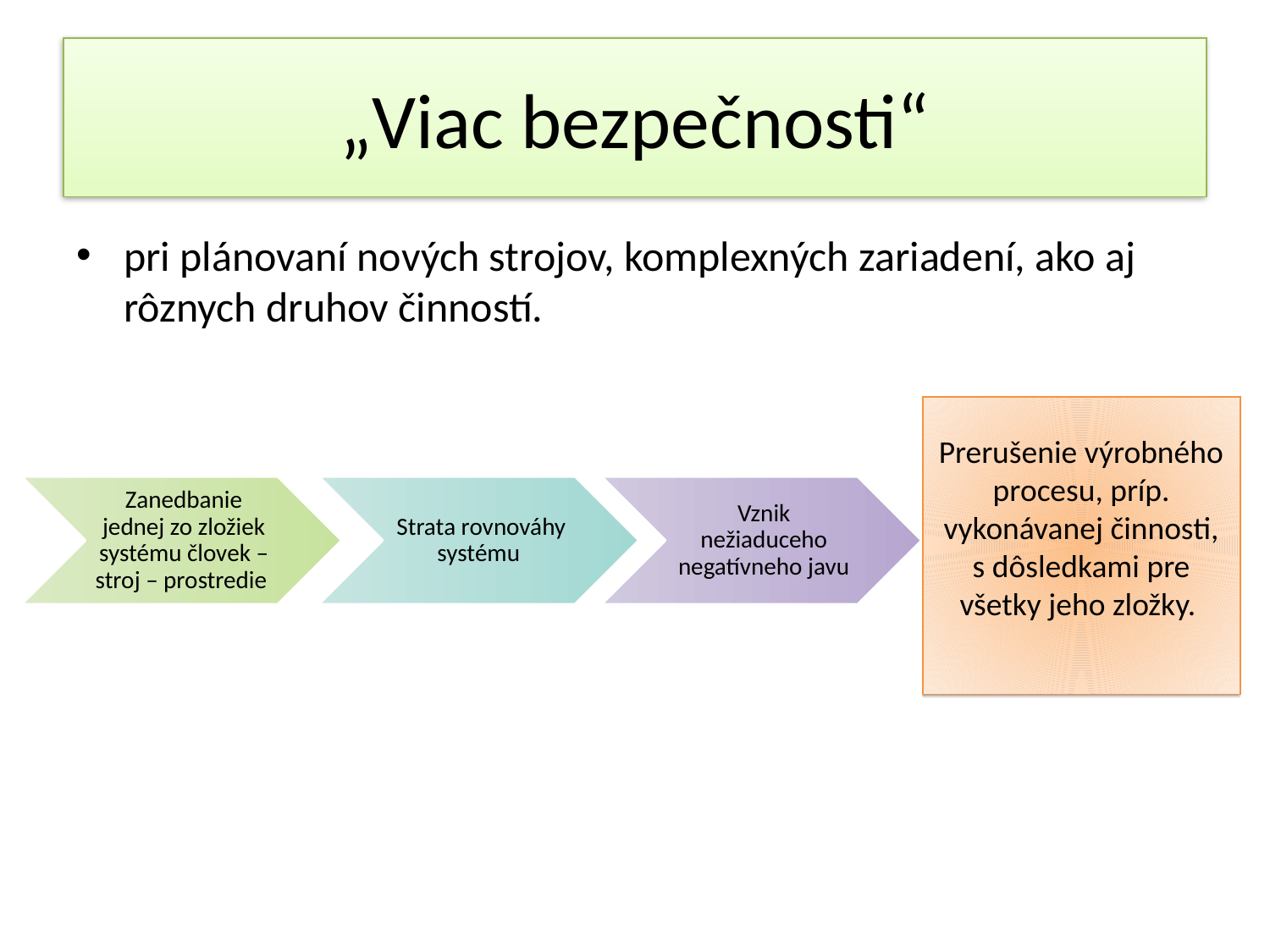

„Viac bezpečnosti“
pri plánovaní nových strojov, komplexných zariadení, ako aj rôznych druhov činností.

Zanedbanie jednej zo zložiek systému človek – stroj – prostredie
Strata rovnováhy systému
Vznik nežiaduceho negatívneho javu
Prerušenie výrobného procesu, príp. vykonávanej činnosti, s dôsledkami pre všetky jeho zložky.